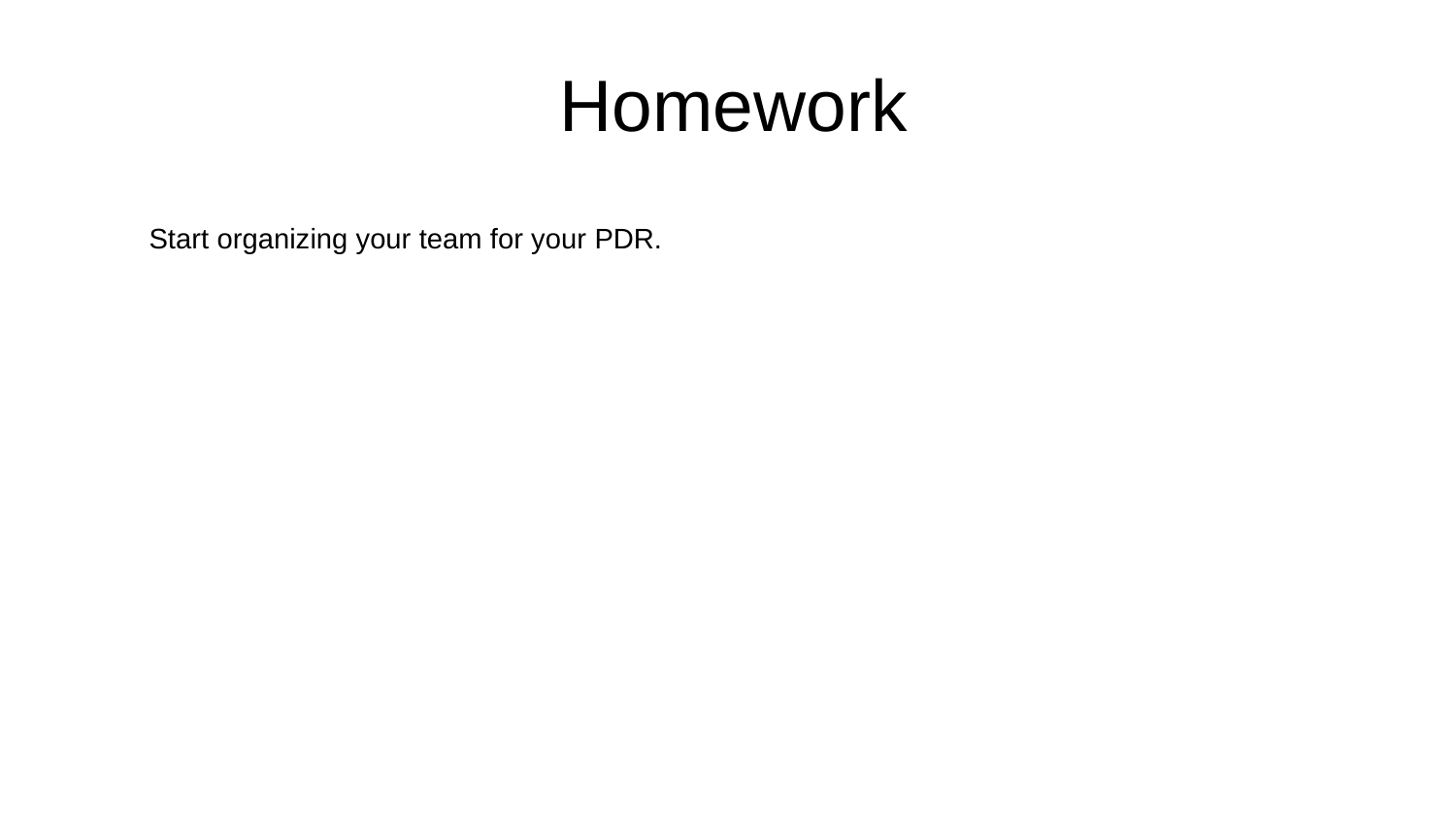

Homework
Start organizing your team for your PDR.